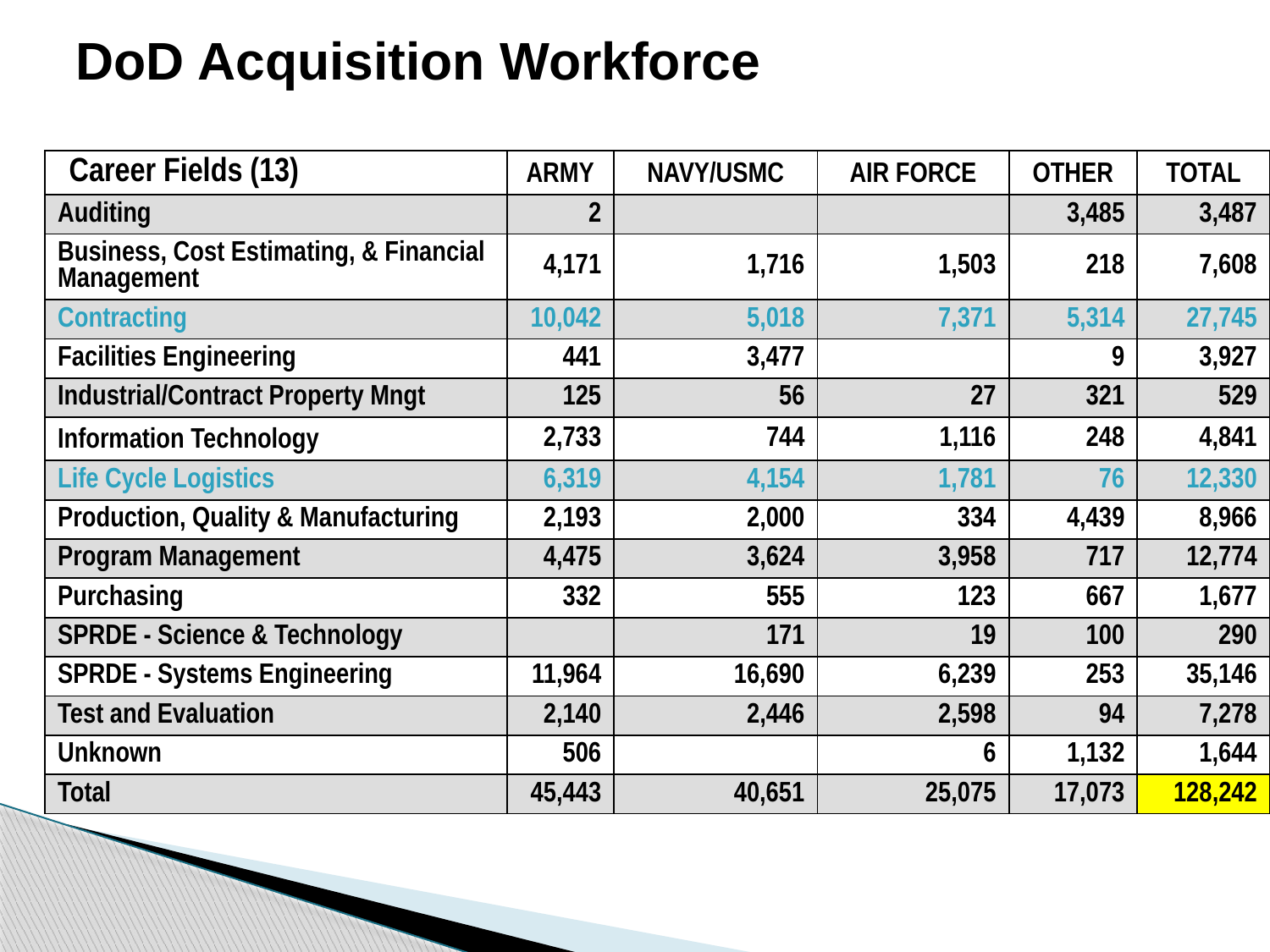

# DoD Acquisition Workforce

| Career Fields (13) | ARMY | NAVY/USMC | AIR FORCE | OTHER | TOTAL |
| --- | --- | --- | --- | --- | --- |
| Auditing | 2 |  |  | 3,485 | 3,487 |
| Business, Cost Estimating, & Financial Management | 4,171 | 1,716 | 1,503 | 218 | 7,608 |
| Contracting | 10,042 | 5,018 | 7,371 | 5,314 | 27,745 |
| Facilities Engineering | 441 | 3,477 |  | 9 | 3,927 |
| Industrial/Contract Property Mngt | 125 | 56 | 27 | 321 | 529 |
| Information Technology | 2,733 | 744 | 1,116 | 248 | 4,841 |
| Life Cycle Logistics | 6,319 | 4,154 | 1,781 | 76 | 12,330 |
| Production, Quality & Manufacturing | 2,193 | 2,000 | 334 | 4,439 | 8,966 |
| Program Management | 4,475 | 3,624 | 3,958 | 717 | 12,774 |
| Purchasing | 332 | 555 | 123 | 667 | 1,677 |
| SPRDE - Science & Technology |  | 171 | 19 | 100 | 290 |
| SPRDE - Systems Engineering | 11,964 | 16,690 | 6,239 | 253 | 35,146 |
| Test and Evaluation | 2,140 | 2,446 | 2,598 | 94 | 7,278 |
| Unknown | 506 |  | 6 | 1,132 | 1,644 |
| Total | 45,443 | 40,651 | 25,075 | 17,073 | 128,242 |